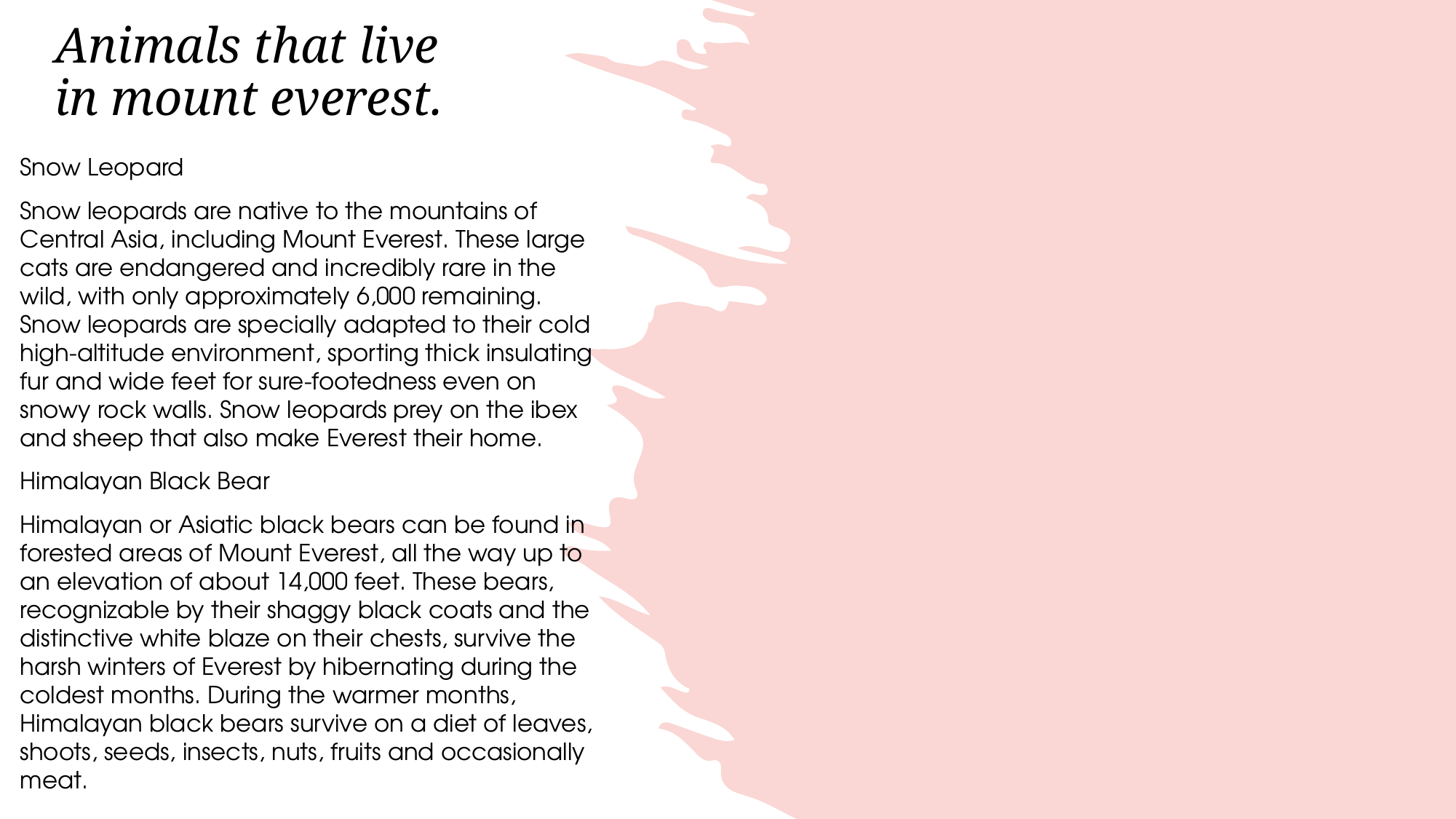

# Animals that live in mount everest.

Snow Leopard
Snow leopards are native to the mountains of Central Asia, including Mount Everest. These large cats are endangered and incredibly rare in the wild, with only approximately 6,000 remaining. Snow leopards are specially adapted to their cold high-altitude environment, sporting thick insulating fur and wide feet for sure-footedness even on snowy rock walls. Snow leopards prey on the ibex and sheep that also make Everest their home.
Himalayan Black Bear
Himalayan or Asiatic black bears can be found in forested areas of Mount Everest, all the way up to an elevation of about 14,000 feet. These bears, recognizable by their shaggy black coats and the distinctive white blaze on their chests, survive the harsh winters of Everest by hibernating during the coldest months. During the warmer months, Himalayan black bears survive on a diet of leaves, shoots, seeds, insects, nuts, fruits and occasionally meat.